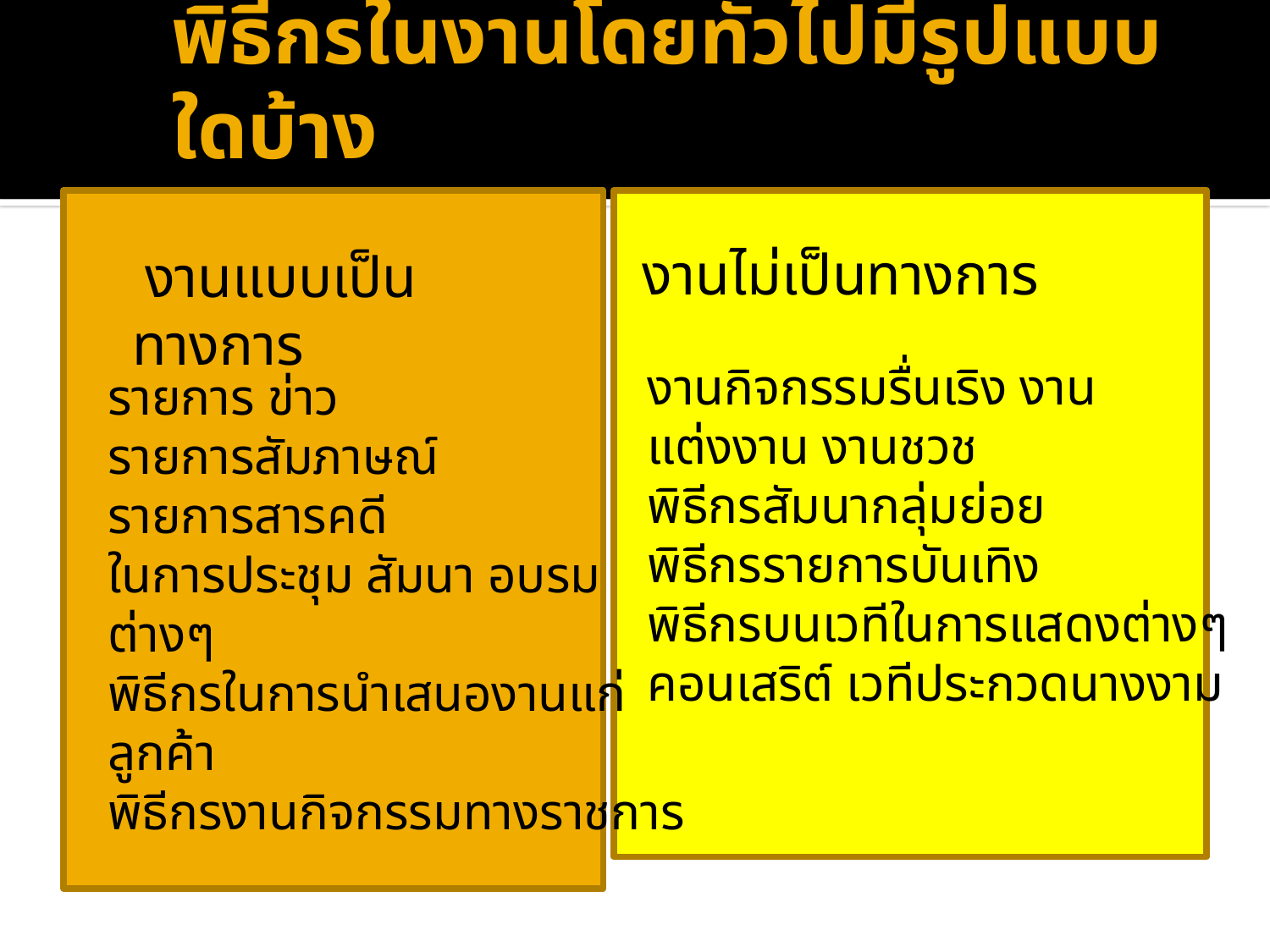

# พิธีกรในงานโดยทั่วไปมีรูปแบบใดบ้าง

	 งานแบบเป็นทางการ
งานไม่เป็นทางการ
งานกิจกรรมรื่นเริง งานแต่งงาน งานชวช
พิธีกรสัมนากลุ่มย่อย
พิธีกรรายการบันเทิง
พิธีกรบนเวทีในการแสดงต่างๆคอนเสริต์ เวทีประกวดนางงาม
รายการ ข่าว
รายการสัมภาษณ์
รายการสารคดี
ในการประชุม สัมนา อบรม ต่างๆ
พิธีกรในการนำเสนองานแก่ลูกค้า
พิธีกรงานกิจกรรมทางราชการ